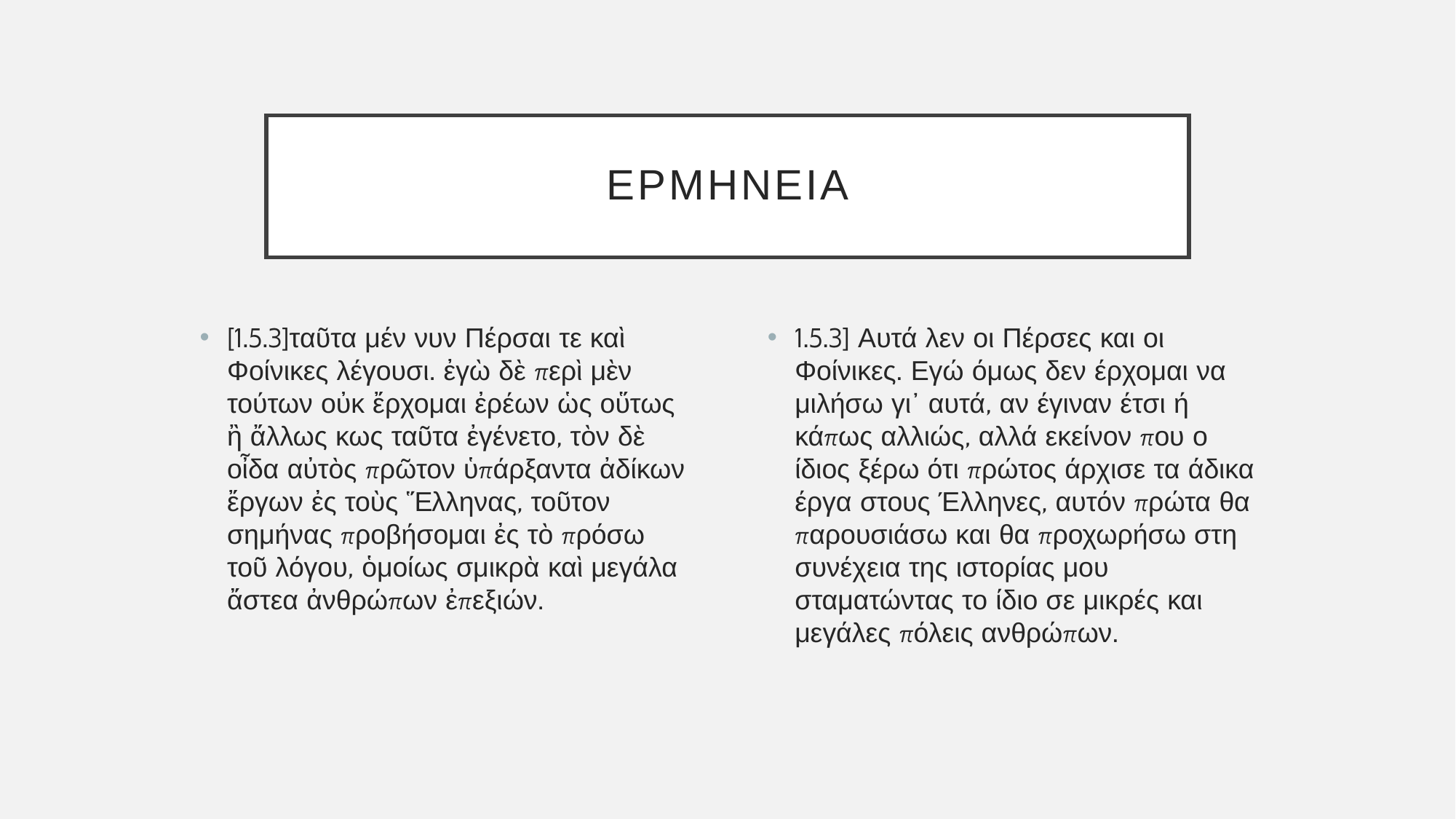

# Ερμηνεια
[1.5.3]ταῦτα μέν νυν Πέρσαι τε καὶ Φοίνικες λέγουσι. ἐγὼ δὲ περὶ μὲν τούτων οὐκ ἔρχομαι ἐρέων ὡς οὕτως ἢ ἄλλως κως ταῦτα ἐγένετο, τὸν δὲ οἶδα αὐτὸς πρῶτον ὑπάρξαντα ἀδίκων ἔργων ἐς τοὺς Ἕλληνας, τοῦτον σημήνας προβήσομαι ἐς τὸ πρόσω τοῦ λόγου, ὁμοίως σμικρὰ καὶ μεγάλα ἄστεα ἀνθρώπων ἐπεξιών.
1.5.3] Αυτά λεν οι Πέρσες και οι Φοίνικες. Εγώ όμως δεν έρχομαι να μιλήσω γι᾽ αυτά, αν έγιναν έτσι ή κάπως αλλιώς, αλλά εκείνον που ο ίδιος ξέρω ότι πρώτος άρχισε τα άδικα έργα στους Έλληνες, αυτόν πρώτα θα παρουσιάσω και θα προχωρήσω στη συνέχεια της ιστορίας μου σταματώντας το ίδιο σε μικρές και μεγάλες πόλεις ανθρώπων.